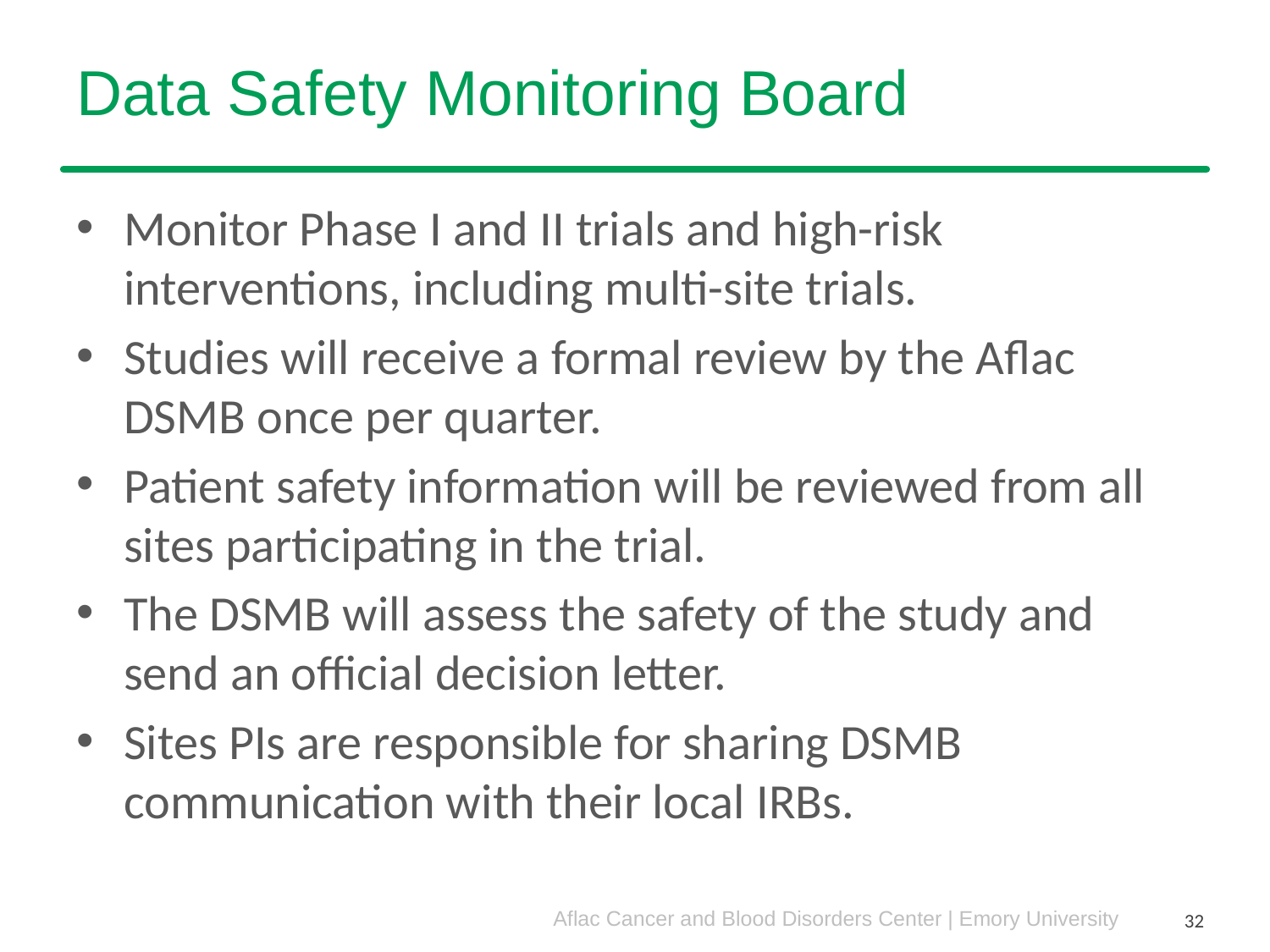

# Data Safety Monitoring Board
Monitor Phase I and II trials and high-risk interventions, including multi-site trials.
Studies will receive a formal review by the Aflac DSMB once per quarter.
Patient safety information will be reviewed from all sites participating in the trial.
The DSMB will assess the safety of the study and send an official decision letter.
Sites PIs are responsible for sharing DSMB communication with their local IRBs.
32